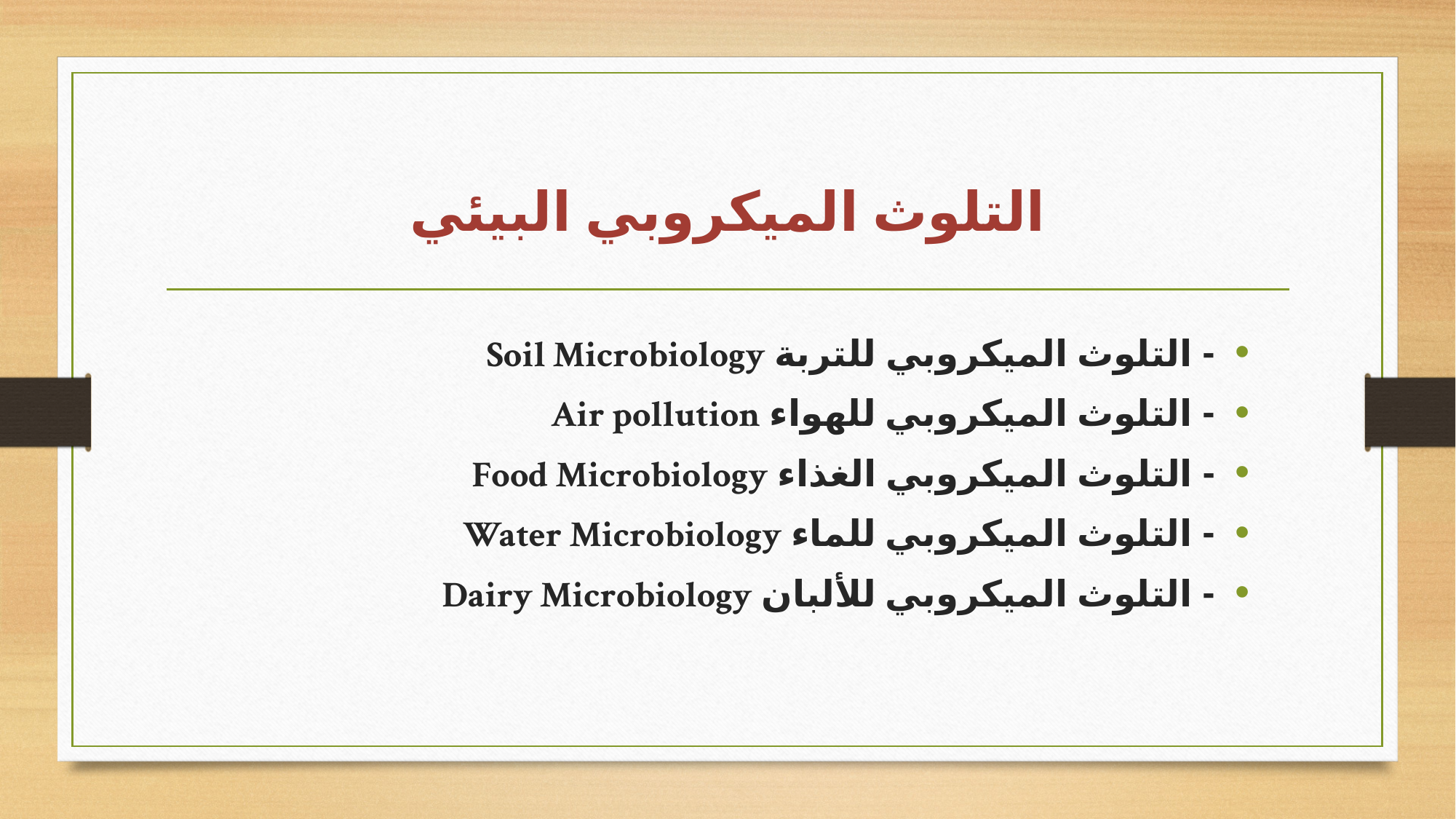

# التلوث الميكروبي البيئي
- التلوث الميكروبي للتربة Soil Microbiology
- التلوث الميكروبي للهواء Air pollution
- التلوث الميكروبي الغذاء Food Microbiology
- التلوث الميكروبي للماء Water Microbiology
- التلوث الميكروبي للألبان Dairy Microbiology